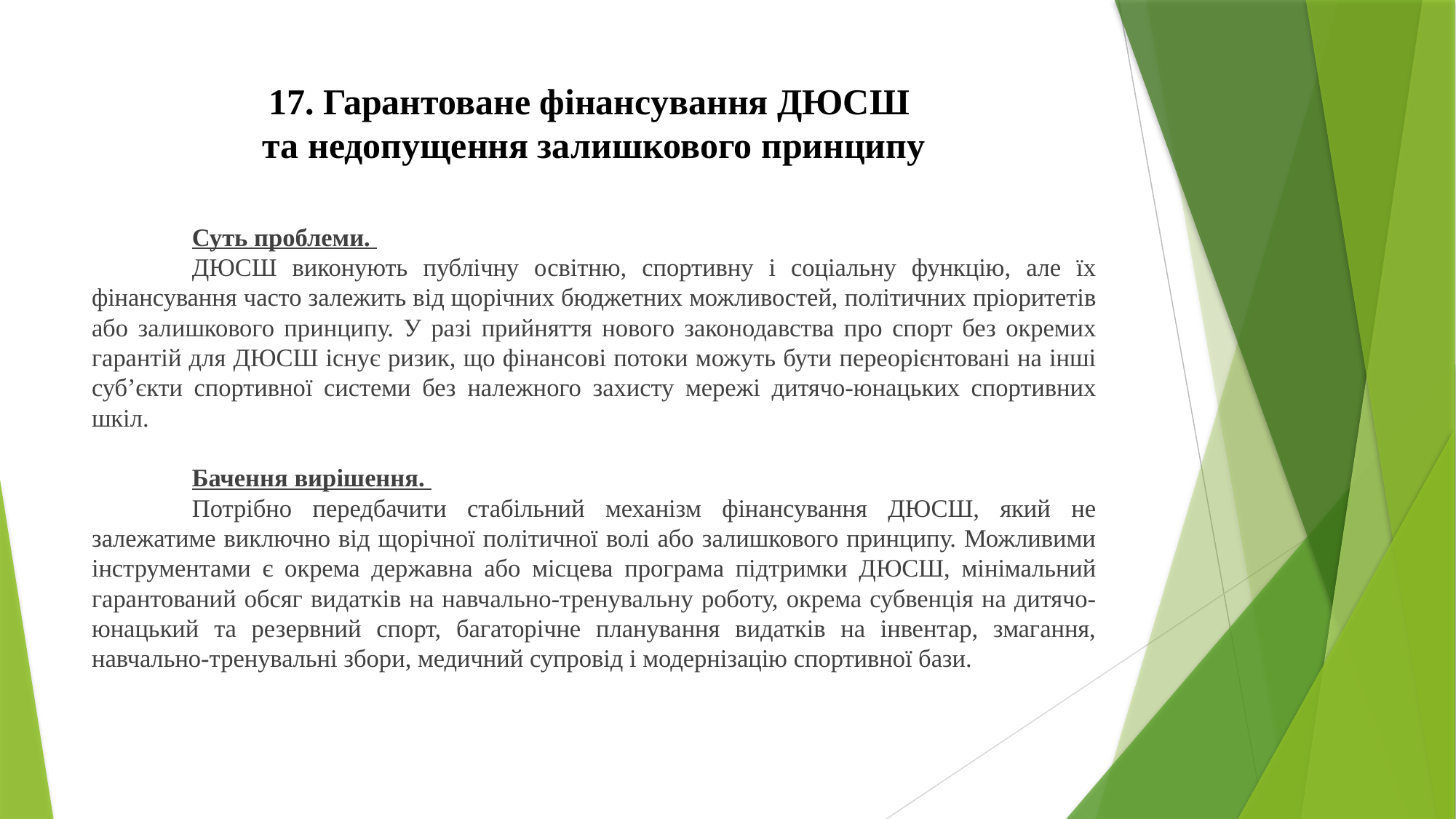

# 17. Гарантоване фінансування ДЮСШ та недопущення залишкового принципу
	Суть проблеми.
	ДЮСШ виконують публічну освітню, спортивну і соціальну функцію, але їх фінансування часто залежить від щорічних бюджетних можливостей, політичних пріоритетів або залишкового принципу. У разі прийняття нового законодавства про спорт без окремих гарантій для ДЮСШ існує ризик, що фінансові потоки можуть бути переорієнтовані на інші суб’єкти спортивної системи без належного захисту мережі дитячо-юнацьких спортивних шкіл.

	Бачення вирішення.
	Потрібно передбачити стабільний механізм фінансування ДЮСШ, який не залежатиме виключно від щорічної політичної волі або залишкового принципу. Можливими інструментами є окрема державна або місцева програма підтримки ДЮСШ, мінімальний гарантований обсяг видатків на навчально-тренувальну роботу, окрема субвенція на дитячо-юнацький та резервний спорт, багаторічне планування видатків на інвентар, змагання, навчально-тренувальні збори, медичний супровід і модернізацію спортивної бази.